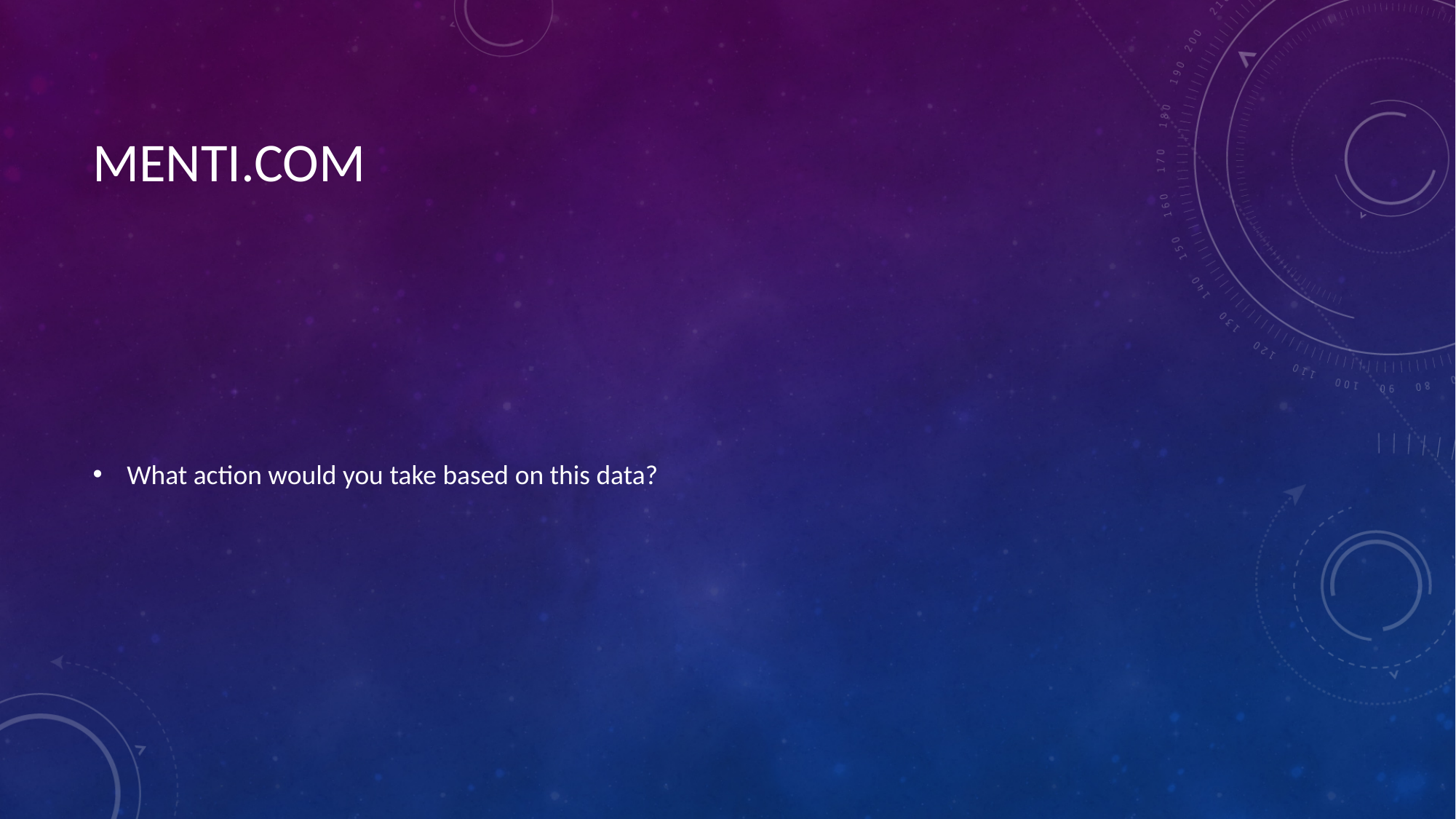

# MENTI.COM
What action would you take based on this data?